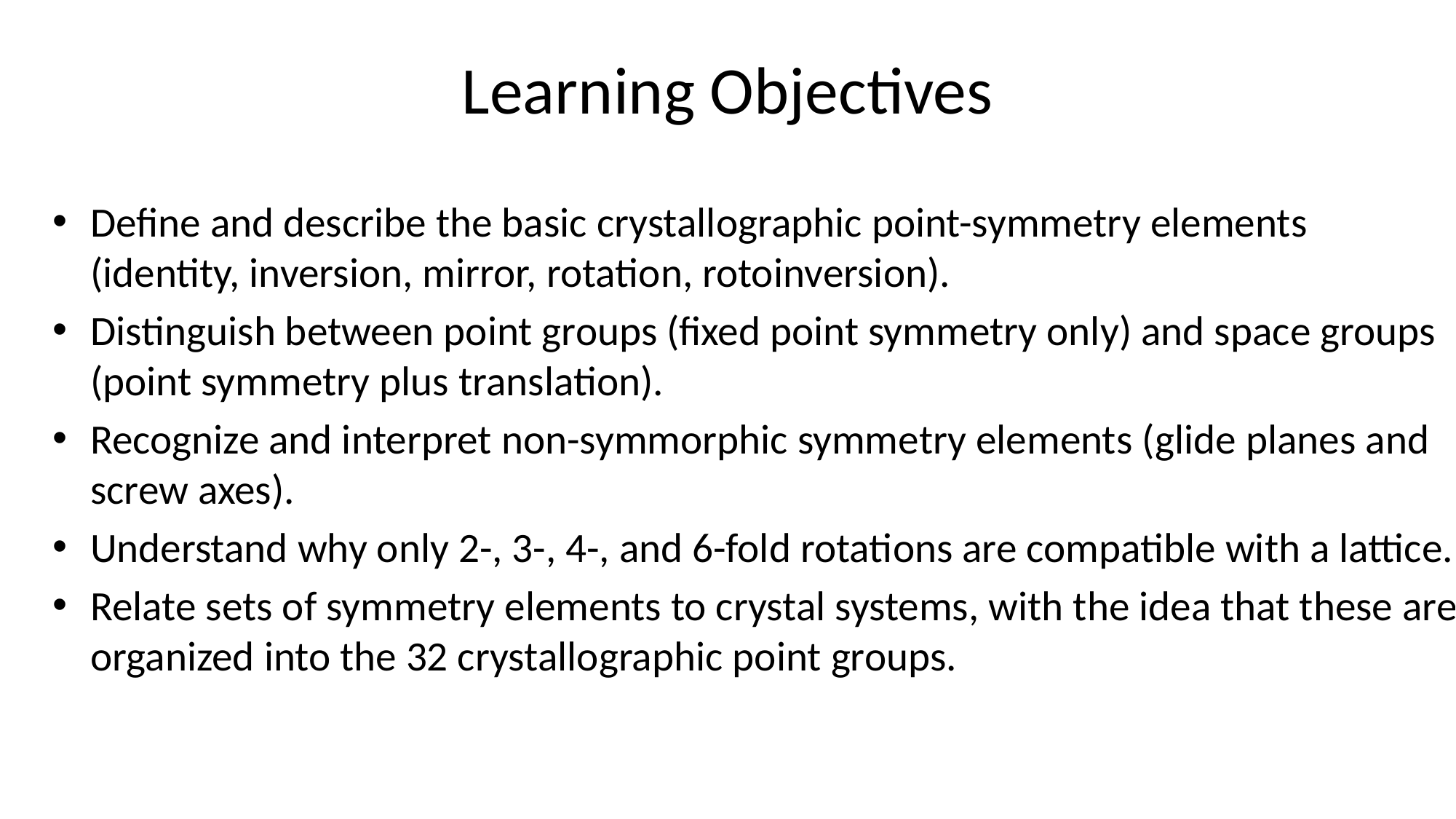

# Learning Objectives
Define and describe the basic crystallographic point-symmetry elements (identity, inversion, mirror, rotation, rotoinversion).
Distinguish between point groups (fixed point symmetry only) and space groups (point symmetry plus translation).
Recognize and interpret non-symmorphic symmetry elements (glide planes and screw axes).
Understand why only 2-, 3-, 4-, and 6-fold rotations are compatible with a lattice.
Relate sets of symmetry elements to crystal systems, with the idea that these are organized into the 32 crystallographic point groups.